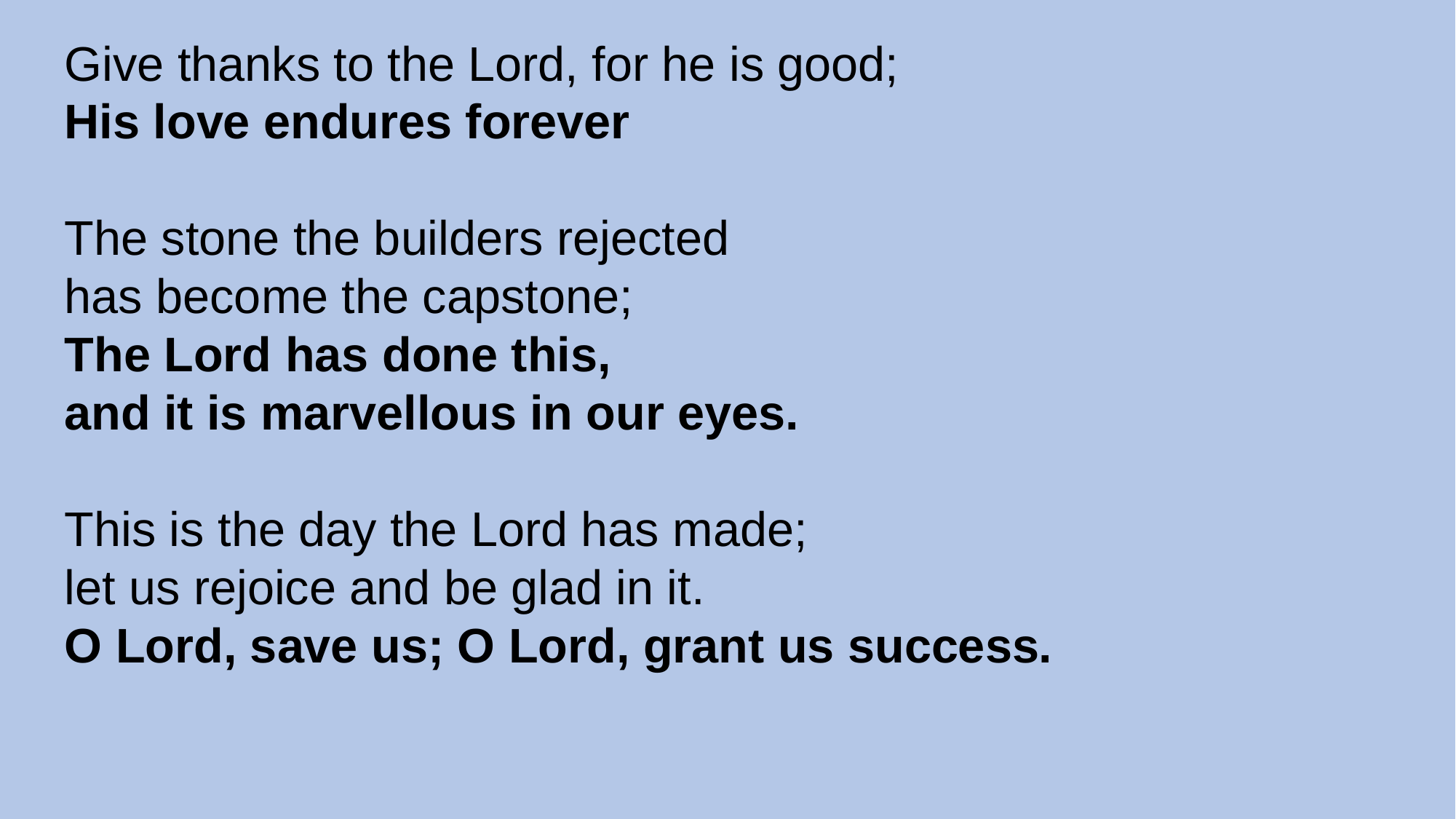

Give thanks to the Lord, for he is good;
His love endures forever

The stone the builders rejected
has become the capstone;
The Lord has done this,
and it is marvellous in our eyes.

This is the day the Lord has made;
let us rejoice and be glad in it.
O Lord, save us; O Lord, grant us success.